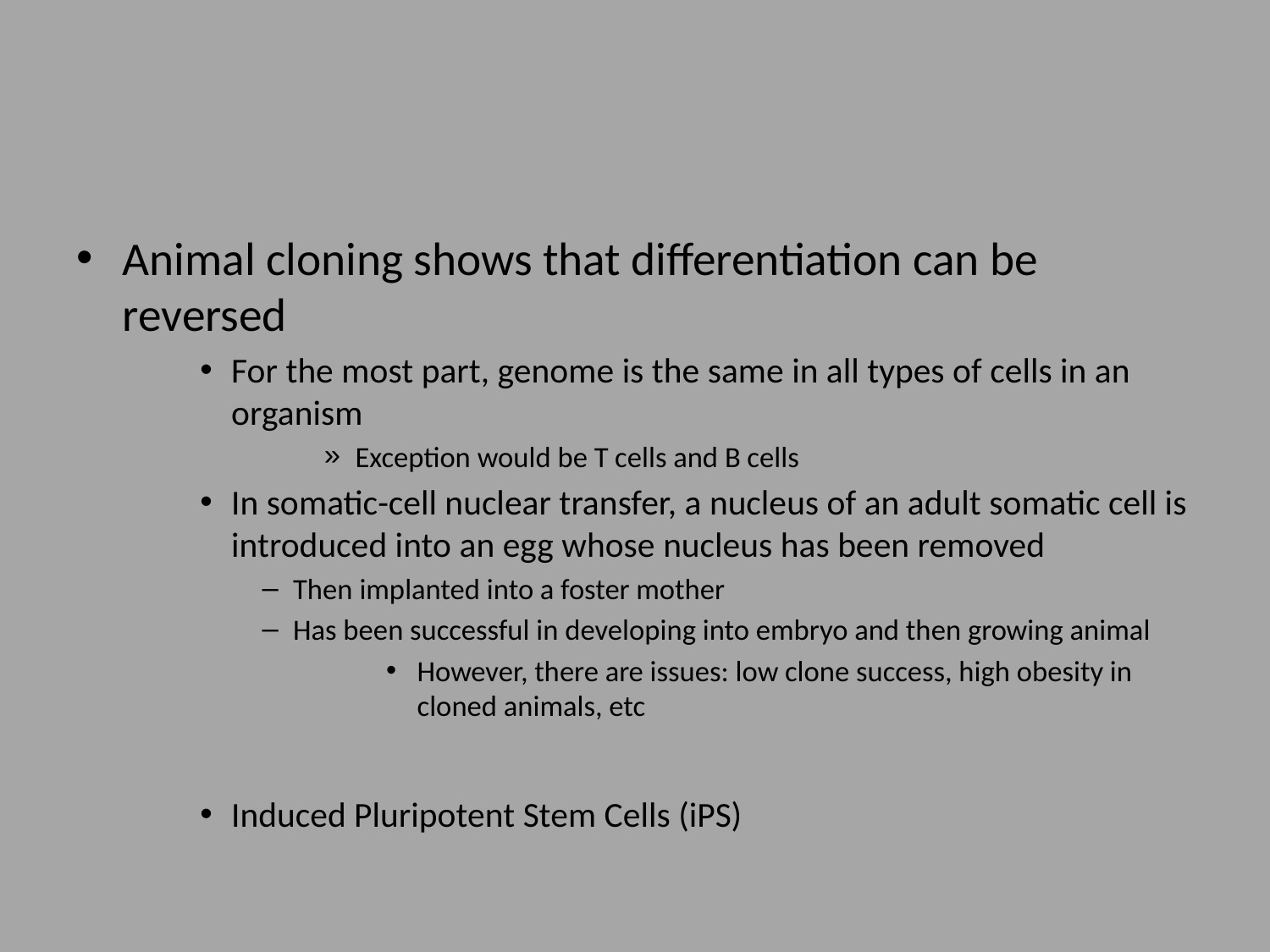

#
Animal cloning shows that differentiation can be reversed
For the most part, genome is the same in all types of cells in an organism
Exception would be T cells and B cells
In somatic-cell nuclear transfer, a nucleus of an adult somatic cell is introduced into an egg whose nucleus has been removed
Then implanted into a foster mother
Has been successful in developing into embryo and then growing animal
However, there are issues: low clone success, high obesity in cloned animals, etc

Induced Pluripotent Stem Cells (iPS)